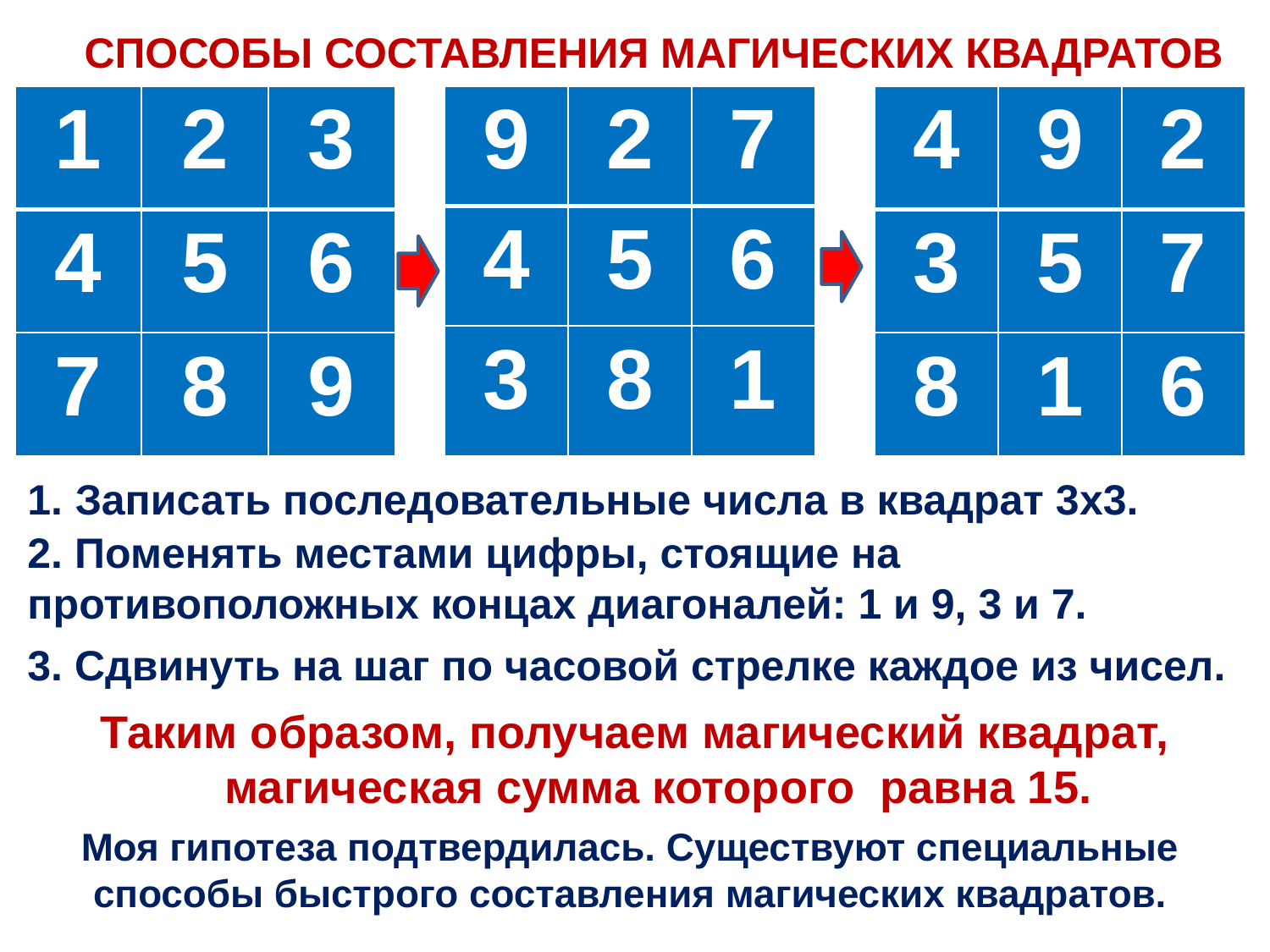

СПОСОБЫ СОСТАВЛЕНИЯ МАГИЧЕСКИХ КВАДРАТОВ
| 1 | 2 | 3 |
| --- | --- | --- |
| 4 | 5 | 6 |
| 7 | 8 | 9 |
| 9 | 2 | 7 |
| --- | --- | --- |
| 4 | 5 | 6 |
| 3 | 8 | 1 |
| 4 | 9 | 2 |
| --- | --- | --- |
| 3 | 5 | 7 |
| 8 | 1 | 6 |

Записать последовательные числа в квадрат 3x3.
2. Поменять местами цифры, стоящие на противоположных концах диагоналей: 1 и 9, 3 и 7.
3. Сдвинуть на шаг по часовой стрелке каждое из чисел.
Таким образом, получаем магический квадрат, магическая сумма которого  равна 15.
Моя гипотеза подтвердилась. Существуют специальные способы быстрого составления магических квадратов.